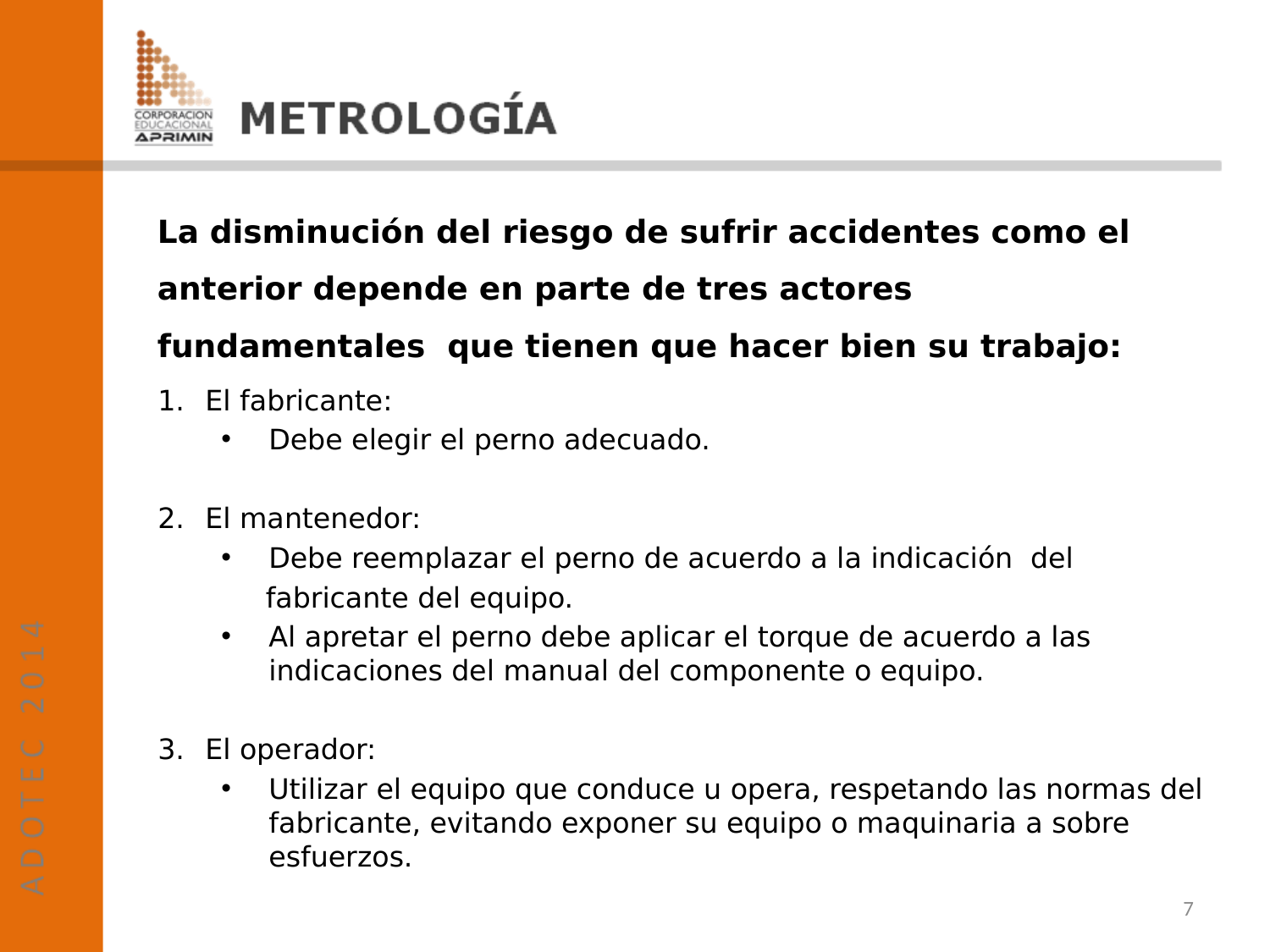

La disminución del riesgo de sufrir accidentes como el anterior depende en parte de tres actores fundamentales  que tienen que hacer bien su trabajo:
El fabricante:
Debe elegir el perno adecuado.

El mantenedor:
Debe reemplazar el perno de acuerdo a la indicación  del
     fabricante del equipo.
Al apretar el perno debe aplicar el torque de acuerdo a las indicaciones del manual del componente o equipo.

El operador:
Utilizar el equipo que conduce u opera, respetando las normas del fabricante, evitando exponer su equipo o maquinaria a sobre esfuerzos.
7